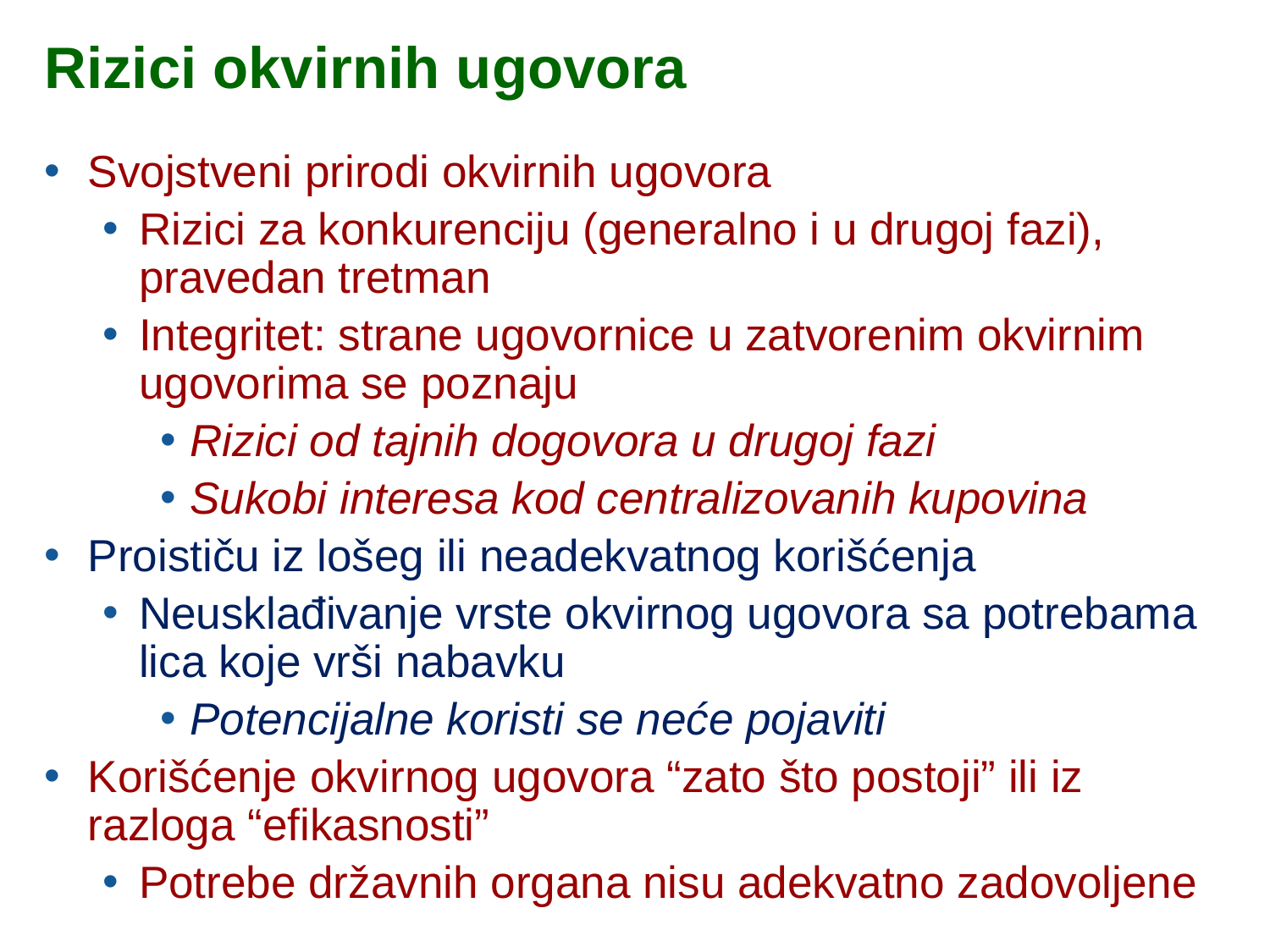

Rizici okvirnih ugovora

Svojstveni prirodi okvirnih ugovora
Rizici za konkurenciju (generalno i u drugoj fazi), pravedan tretman
Integritet: strane ugovornice u zatvorenim okvirnim ugovorima se poznaju
Rizici od tajnih dogovora u drugoj fazi
Sukobi interesa kod centralizovanih kupovina
Proističu iz lošeg ili neadekvatnog korišćenja
Neusklađivanje vrste okvirnog ugovora sa potrebama lica koje vrši nabavku
Potencijalne koristi se neće pojaviti
Korišćenje okvirnog ugovora “zato što postoji” ili iz razloga “efikasnosti”
Potrebe državnih organa nisu adekvatno zadovoljene